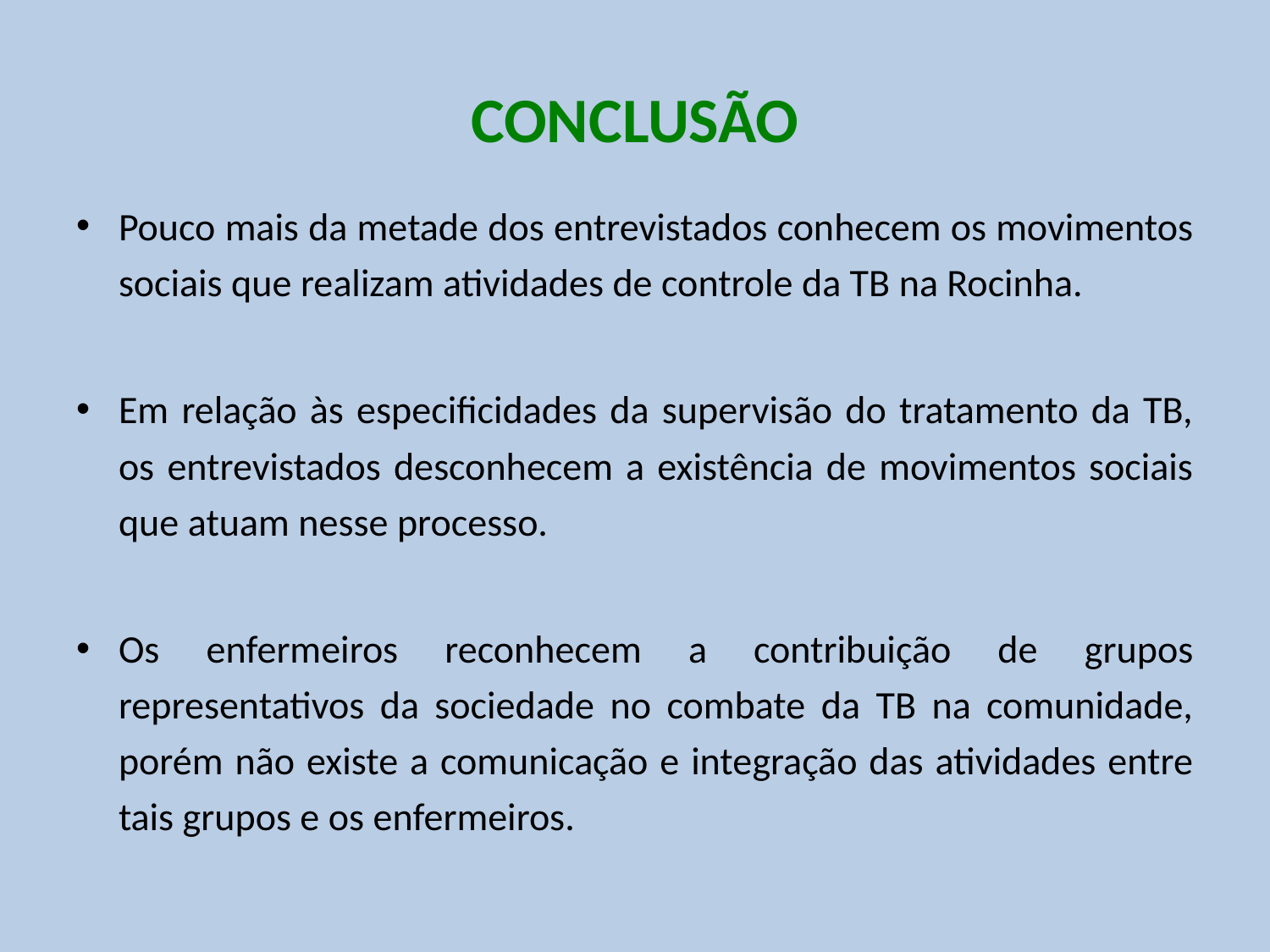

# CONCLUSÃO
Pouco mais da metade dos entrevistados conhecem os movimentos sociais que realizam atividades de controle da TB na Rocinha.

Em relação às especificidades da supervisão do tratamento da TB, os entrevistados desconhecem a existência de movimentos sociais que atuam nesse processo.

Os enfermeiros reconhecem a contribuição de grupos representativos da sociedade no combate da TB na comunidade, porém não existe a comunicação e integração das atividades entre tais grupos e os enfermeiros.